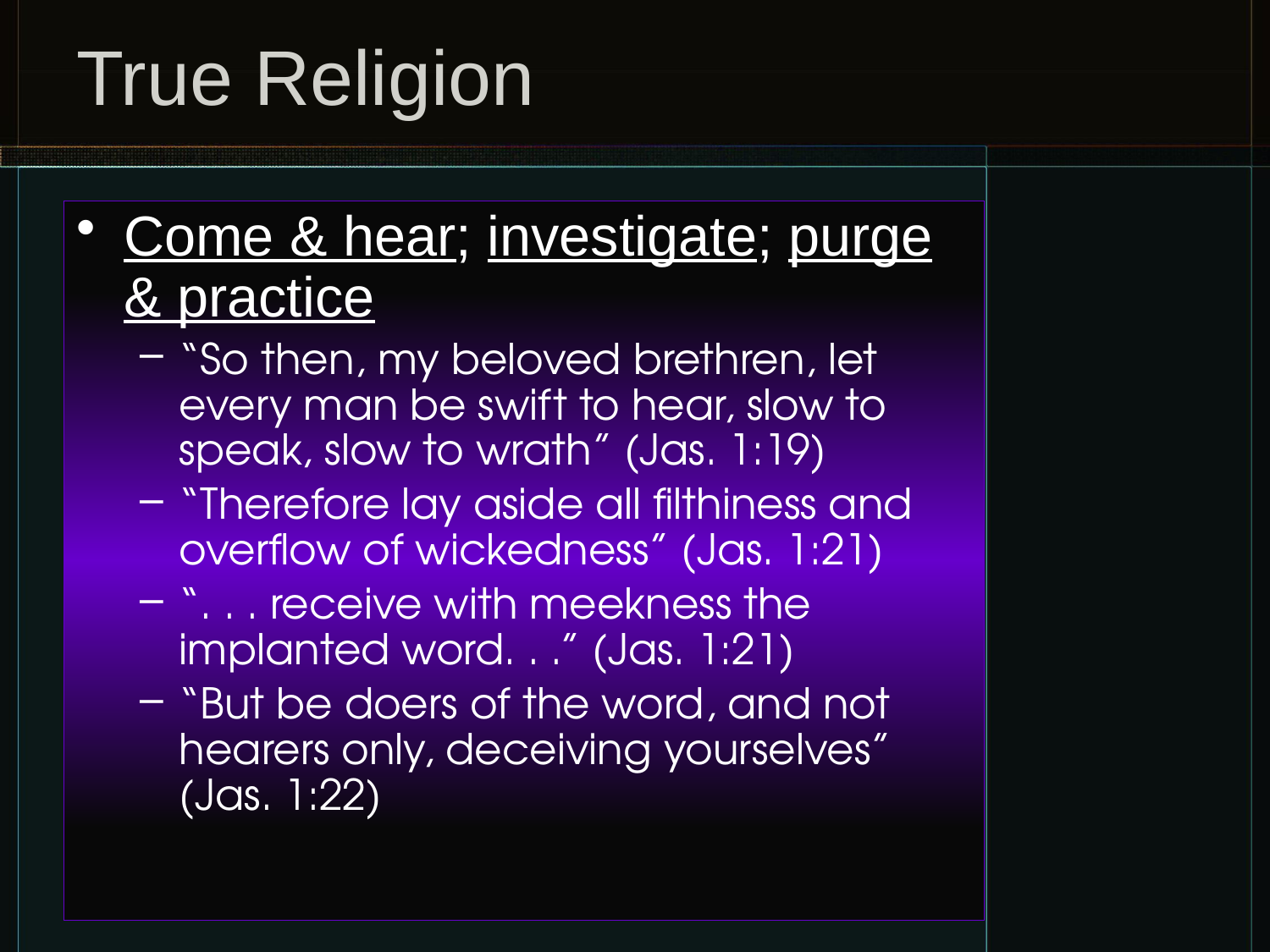

# True Religion
Come & hear; investigate; purge & practice
“So then, my beloved brethren, let every man be swift to hear, slow to speak, slow to wrath” (Jas. 1:19)
“Therefore lay aside all filthiness and overflow of wickedness” (Jas. 1:21)
“. . . receive with meekness the implanted word. . .” (Jas. 1:21)
“But be doers of the word, and not hearers only, deceiving yourselves” (Jas. 1:22)